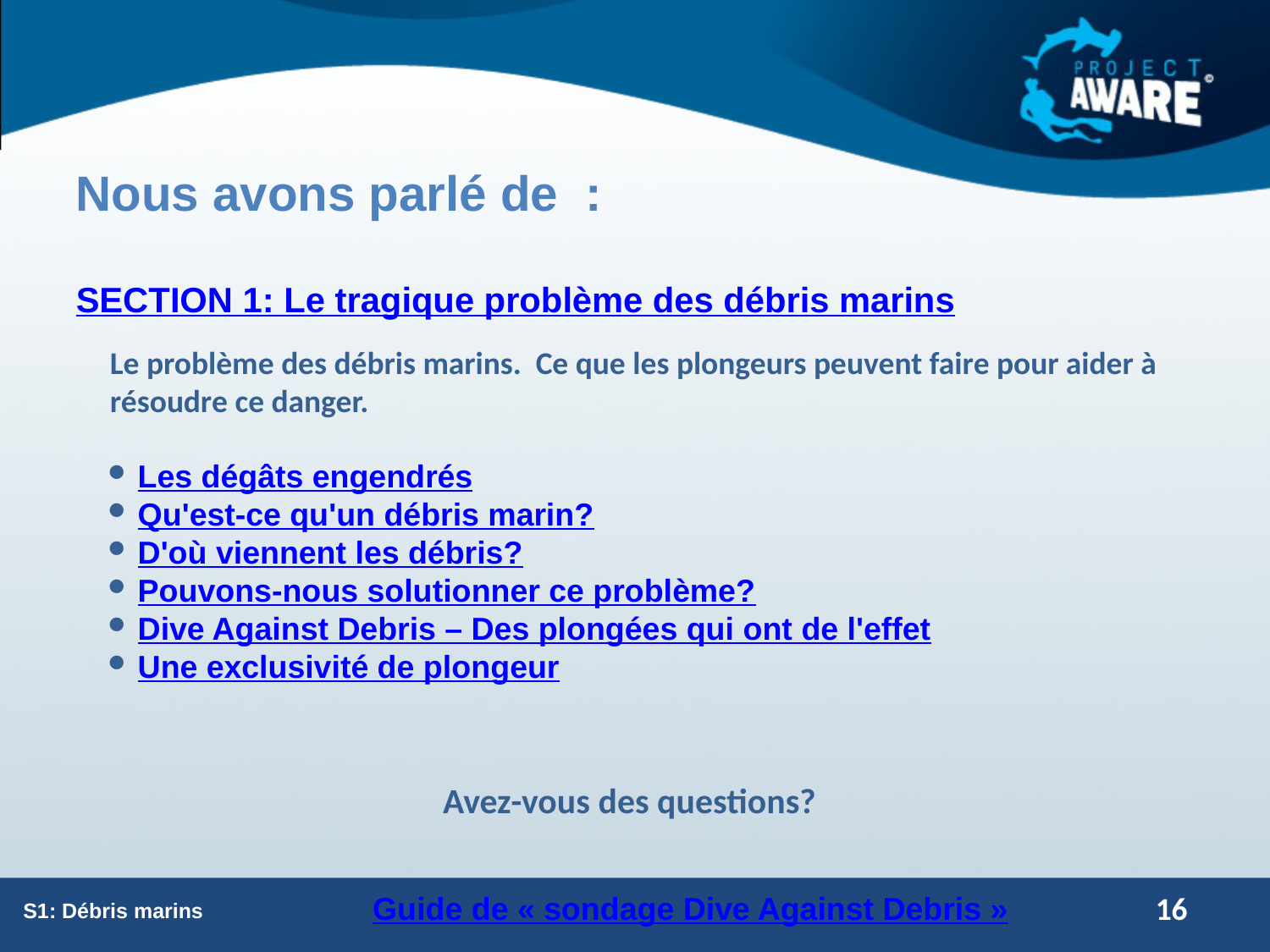

Nous avons parlé de  :
SECTION 1: Le tragique problème des débris marins
Le problème des débris marins.  Ce que les plongeurs peuvent faire pour aider à résoudre ce danger.
Les dégâts engendrés
Qu'est-ce qu'un débris marin?
D'où viennent les débris?
Pouvons-nous solutionner ce problème?
Dive Against Debris – Des plongées qui ont de l'effet
Une exclusivité de plongeur
Avez-vous des questions?

16
Guide de « sondage Dive Against Debris »
S1: Débris marins